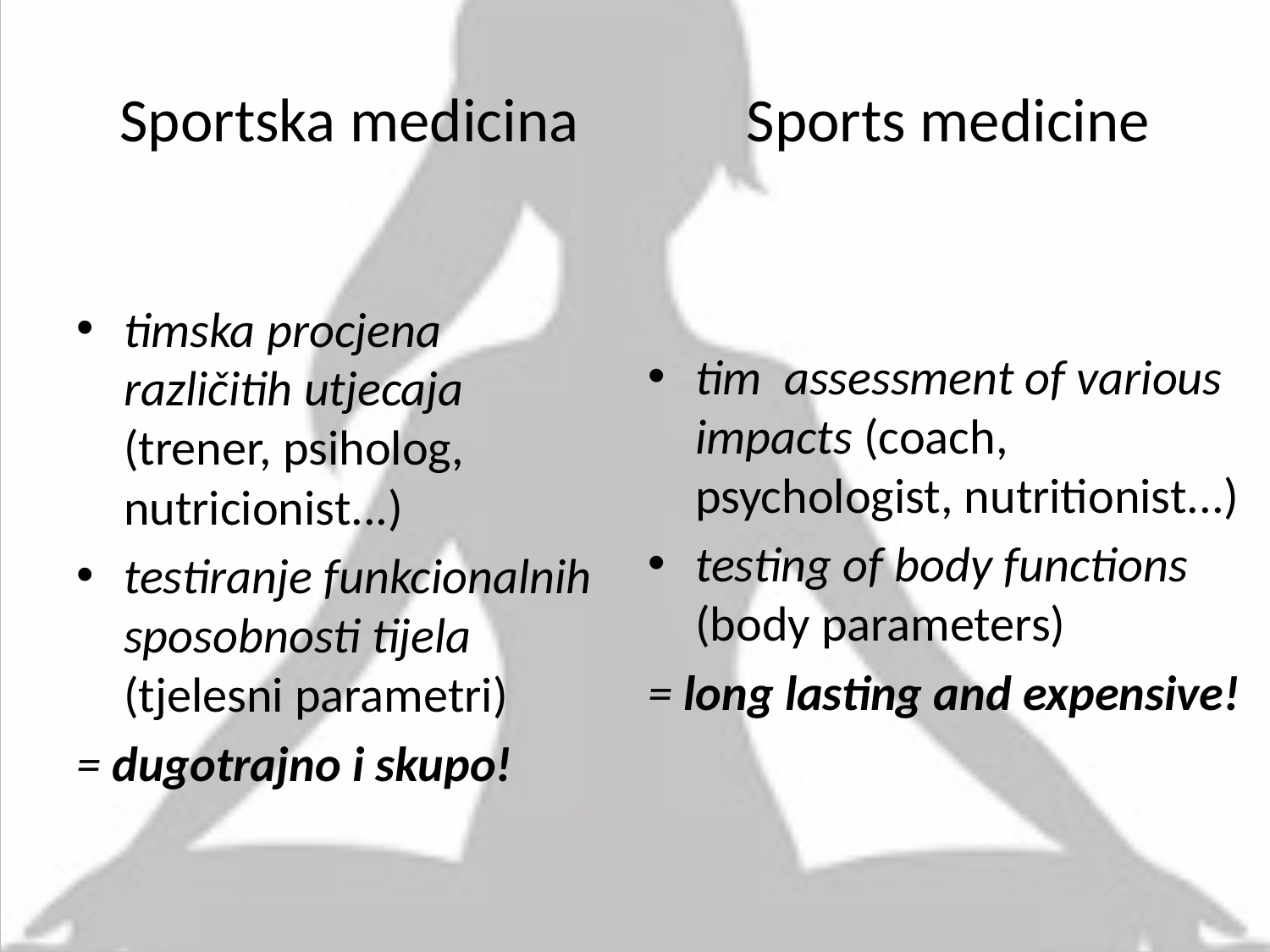

# Sportska medicina            Sports medicine

timska procjena različitih utjecaja (trener, psiholog, nutricionist...)
testiranje funkcionalnih sposobnosti tijela (tjelesni parametri)
= dugotrajno i skupo!

tim  assessment of various impacts (coach, psychologist, nutritionist...)
testing of body functions (body parameters)
= long lasting and expensive!